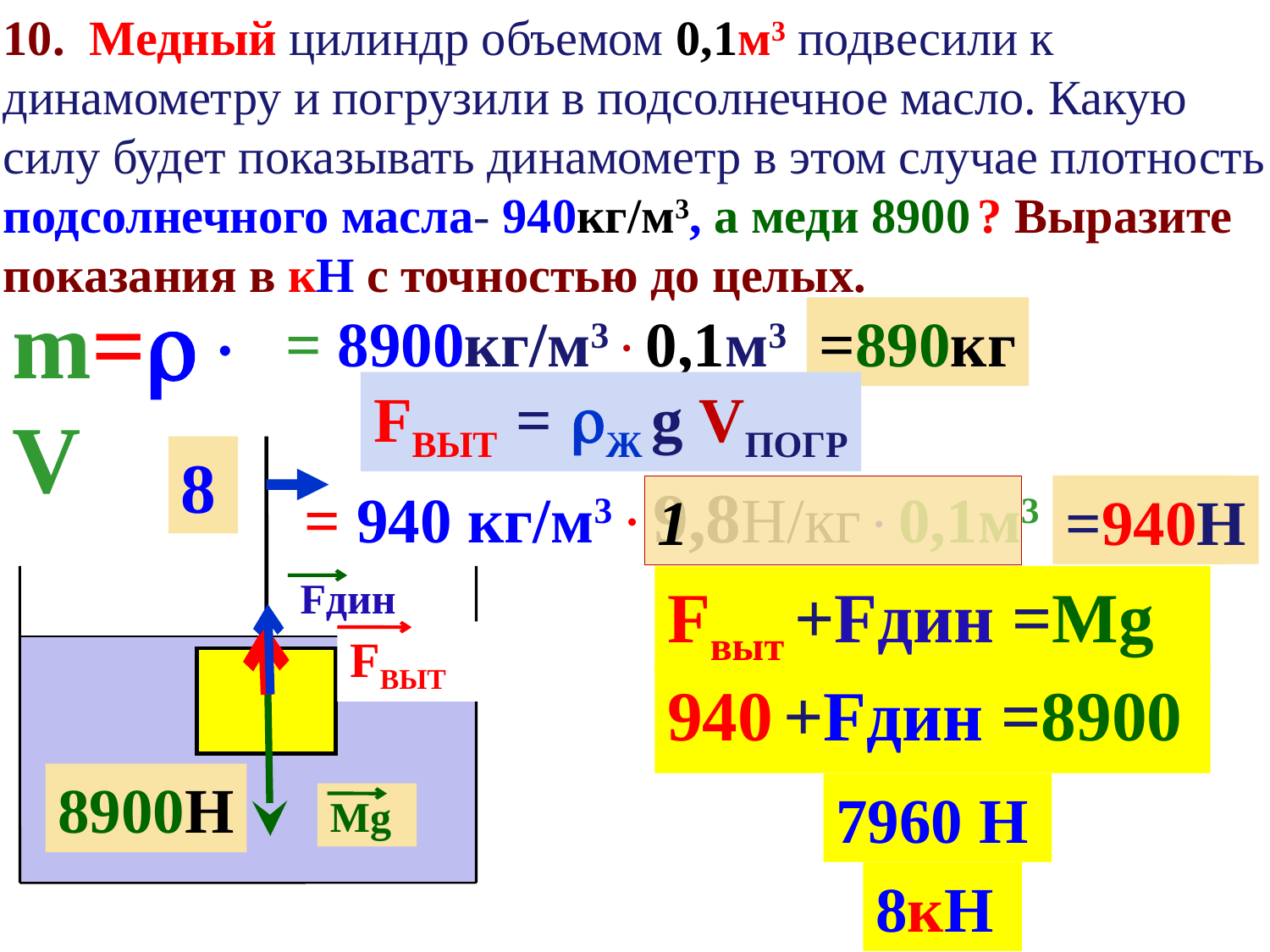

10.  Медный цилиндр объемом 0,1м3 подвесили к динамометру и погрузили в подсолнечное масло. Какую силу будет показывать динамометр в этом случае плотность подсолнечного масла- 940кг/м3, а меди 8900 ? Выразите показания в кН с точностью до целых.

m=ρ⋅V
= 8900кг/м3⋅0,1м3
=890кг
Fвыт  =  ρЖ g VПОГР
8

= 940 кг/м3⋅9,8Н/кг⋅0,1м3
=940Н
940Н
1
Fдин
Fвыт +Fдин =Mg

FВЫТ
940 +Fдин =8900
8900Н
7960 H
Mg
8кH
8кH